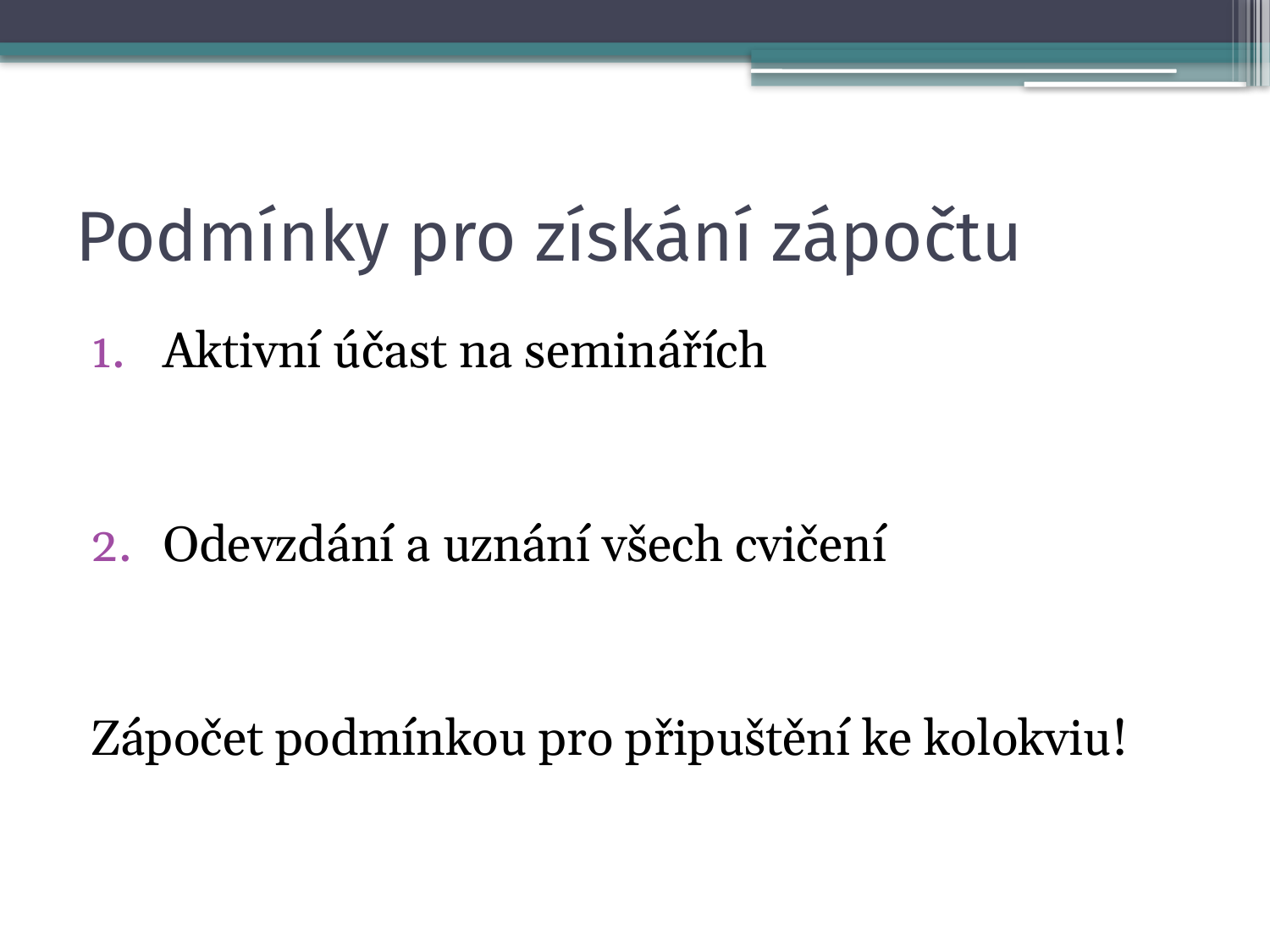

# Podmínky pro získání zápočtu
Aktivní účast na seminářích

Odevzdání a uznání všech cvičení

Zápočet podmínkou pro připuštění ke kolokviu!